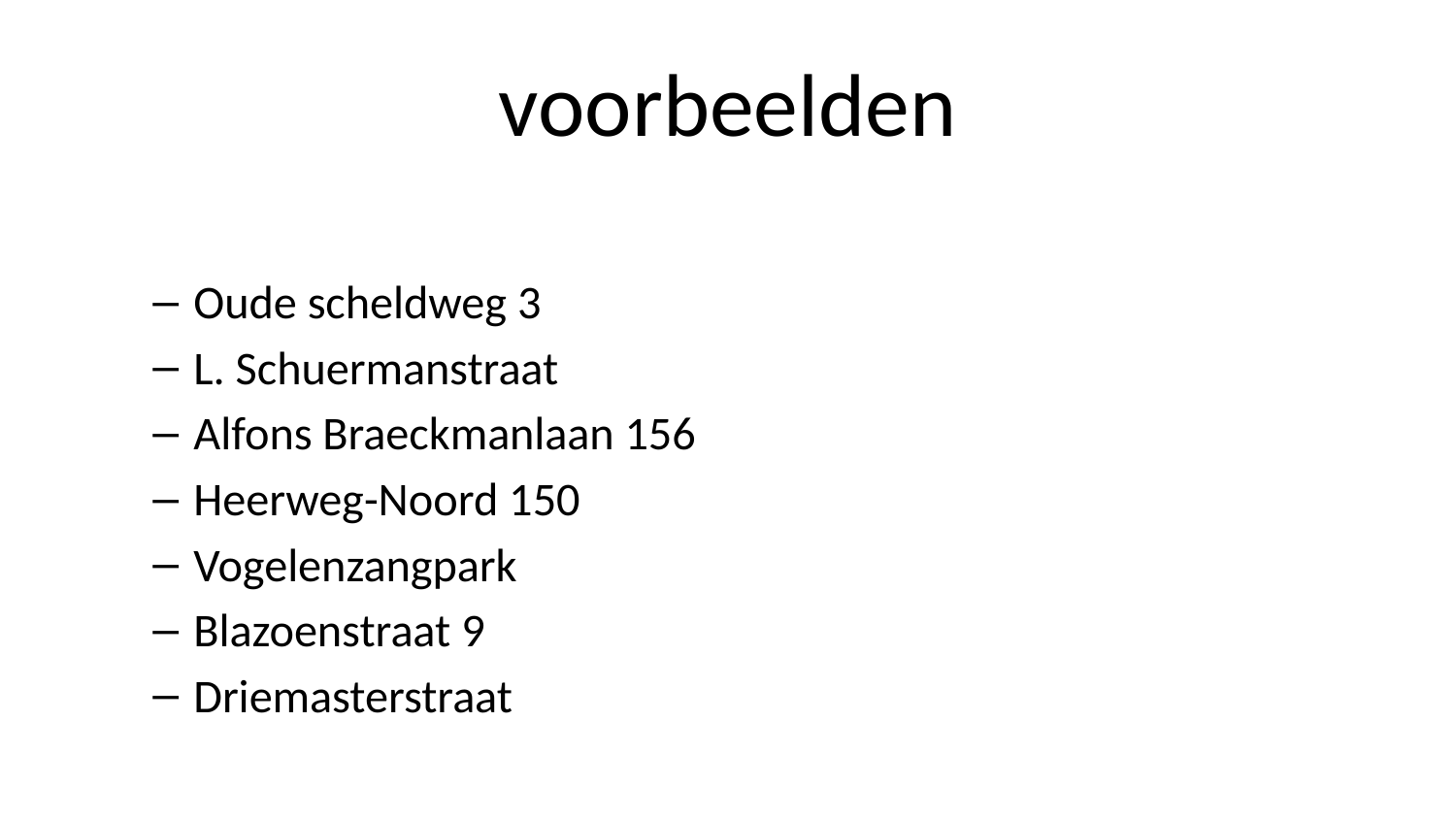

# voorbeelden

Oude scheldweg 3
L. Schuermanstraat
Alfons Braeckmanlaan 156
Heerweg-Noord 150
Vogelenzangpark
Blazoenstraat 9
Driemasterstraat